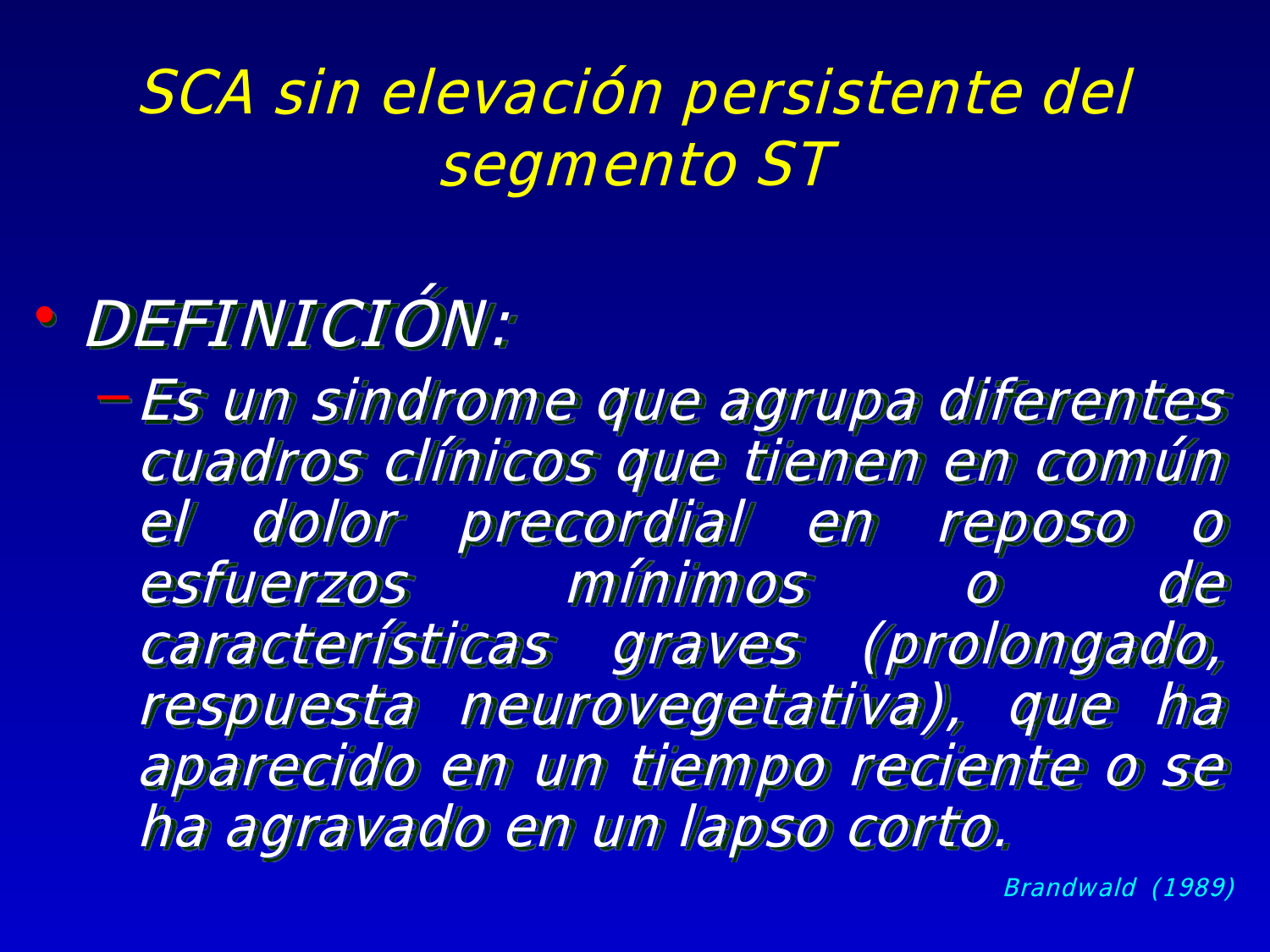

SCA sin elevación persistente del segmento ST
DEFINICIÓN:
Es un sindrome que agrupa diferentes cuadros clínicos que tienen en común el dolor precordial en reposo o esfuerzos mínimos o de características graves (prolongado, respuesta neurovegetativa), que ha aparecido en un tiempo reciente o se ha agravado en un lapso corto.
Brandwald  (1989)